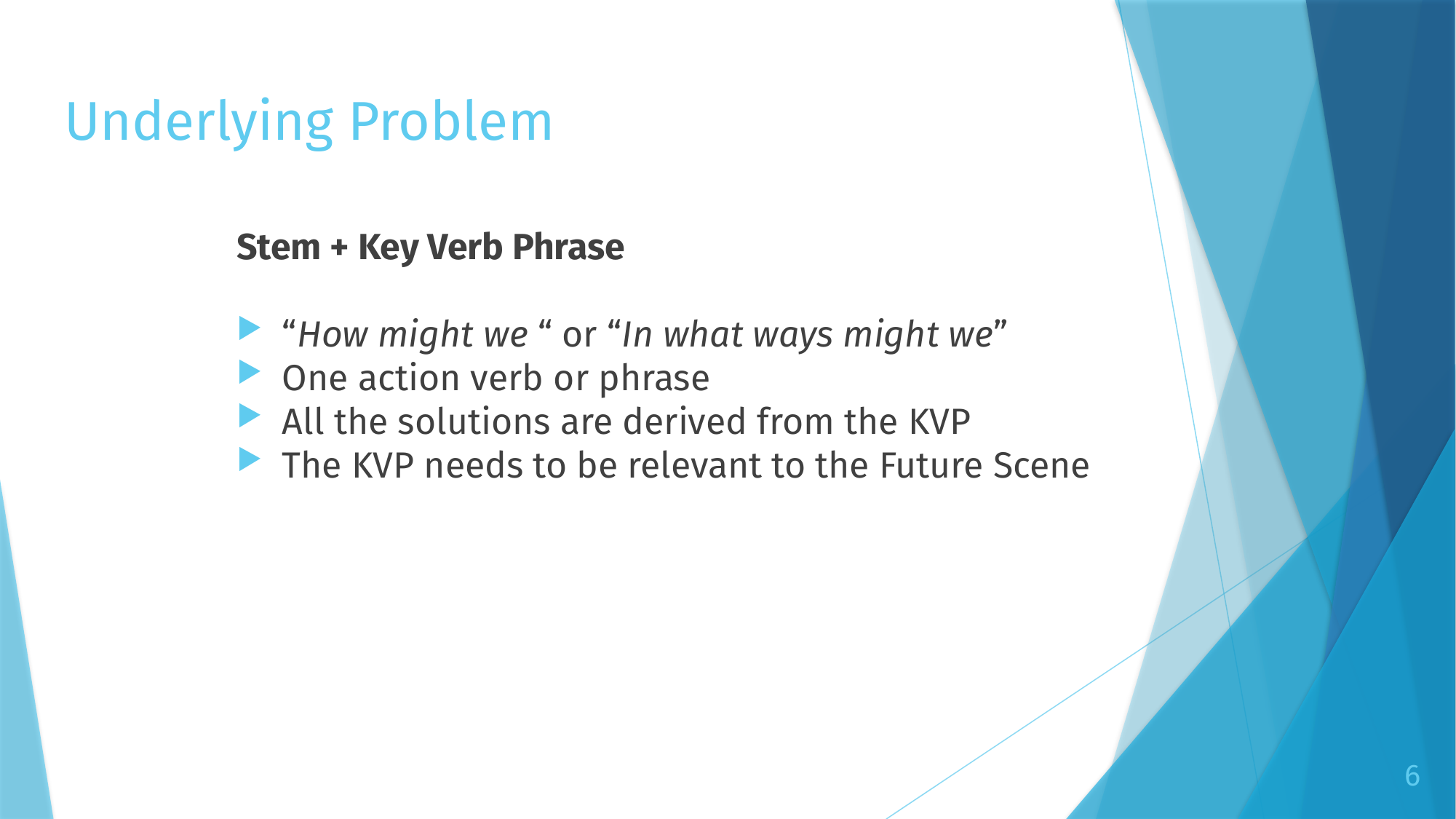

# Underlying Problem
Stem + Key Verb Phrase

“How might we “ or “In what ways might we”
One action verb or phrase
All the solutions are derived from the KVP
The KVP needs to be relevant to the Future Scene

6